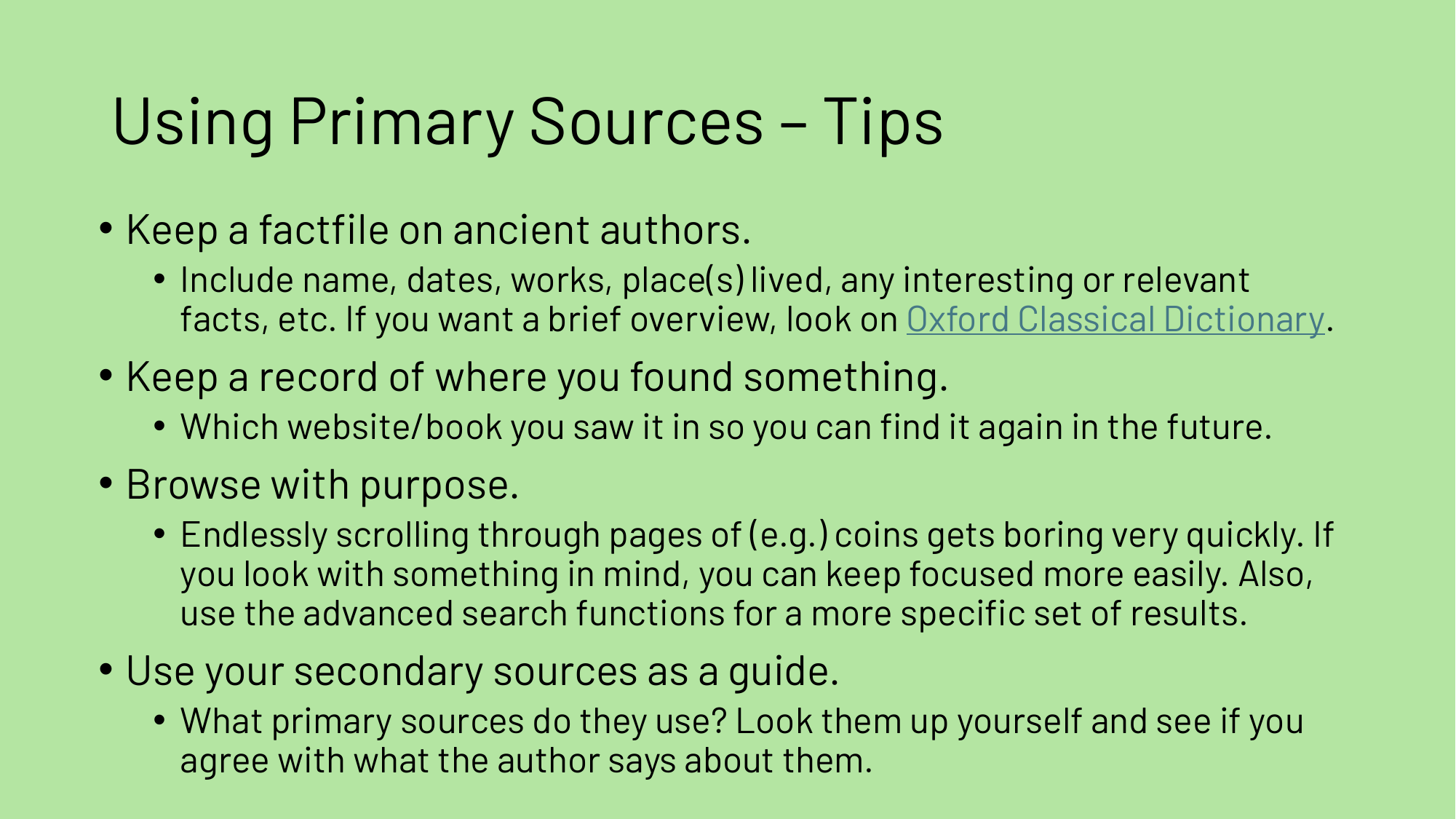

# Using Primary Sources – Tips
Keep a factfile on ancient authors.
Include name, dates, works, place(s) lived, any interesting or relevant facts, etc. If you want a brief overview, look on Oxford Classical Dictionary.
Keep a record of where you found something.
Which website/book you saw it in so you can find it again in the future.
Browse with purpose.
Endlessly scrolling through pages of (e.g.) coins gets boring very quickly. If you look with something in mind, you can keep focused more easily. Also, use the advanced search functions for a more specific set of results.
Use your secondary sources as a guide.
What primary sources do they use? Look them up yourself and see if you agree with what the author says about them.